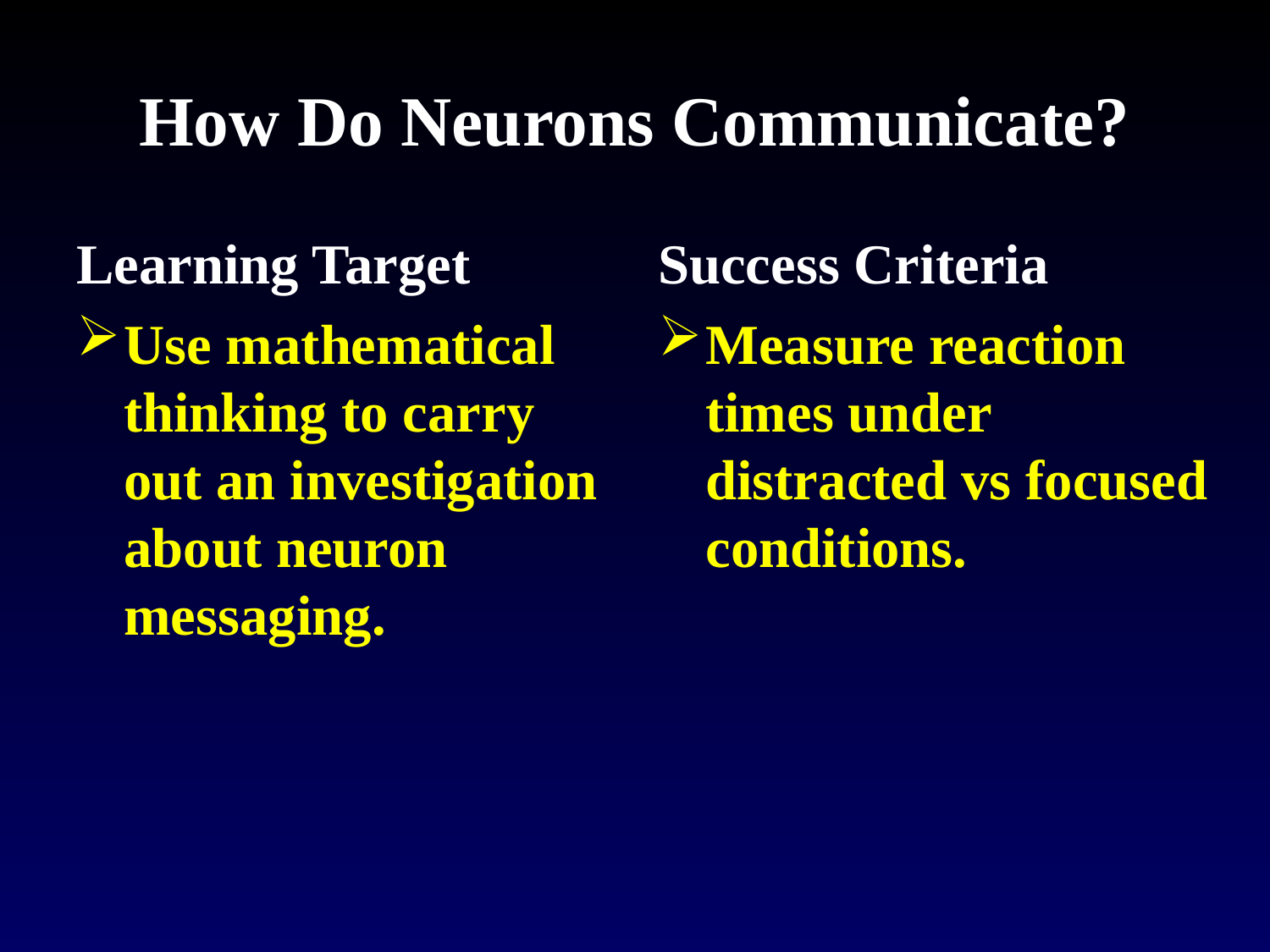

# How Do Neurons Communicate?
Learning Target
Success Criteria
Use mathematical thinking to carry out an investigation about neuron messaging.
Measure reaction times under distracted vs focused conditions.